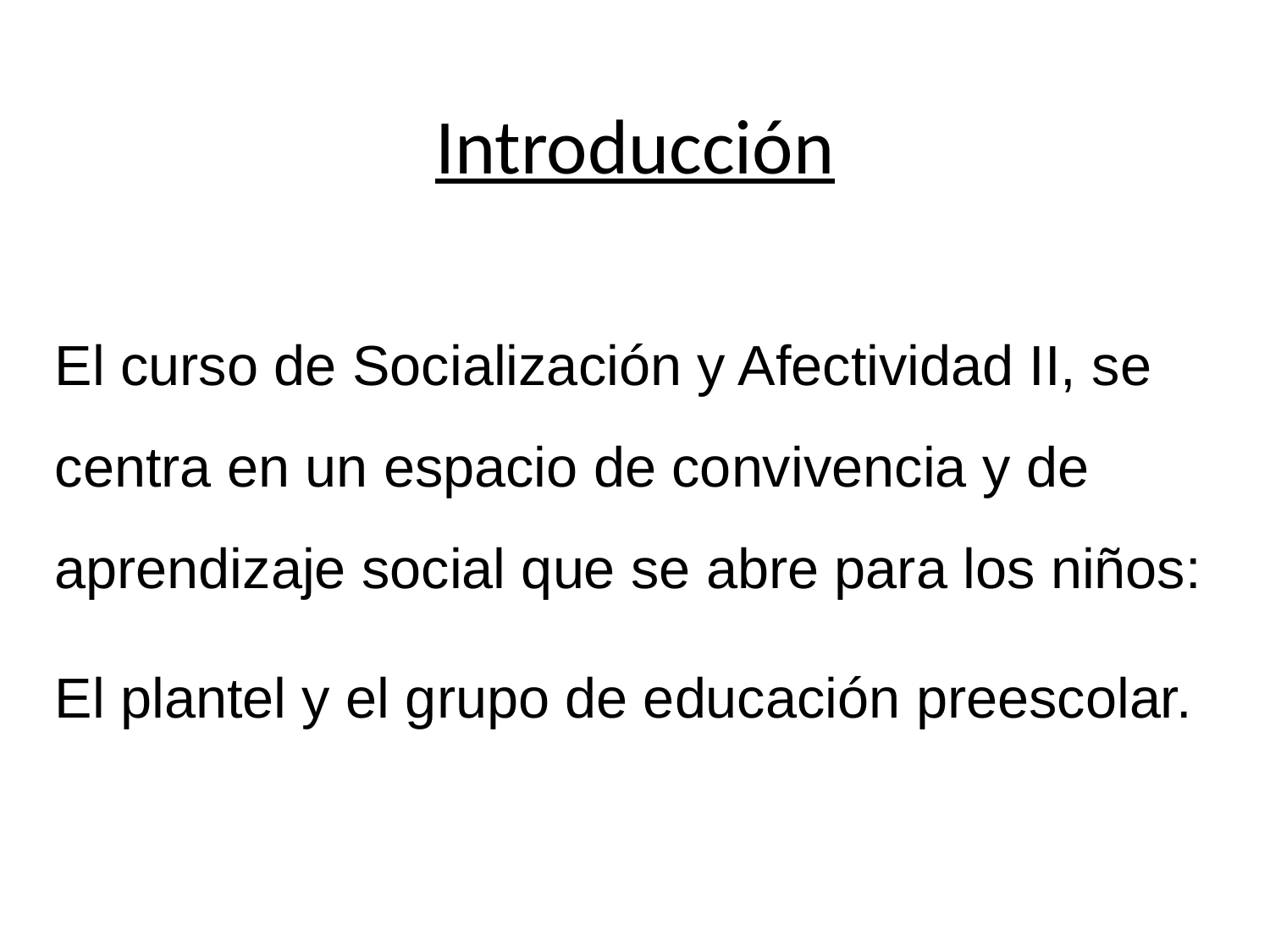

# Introducción
El curso de Socialización y Afectividad II, se centra en un espacio de convivencia y de aprendizaje social que se abre para los niños:
El plantel y el grupo de educación preescolar.